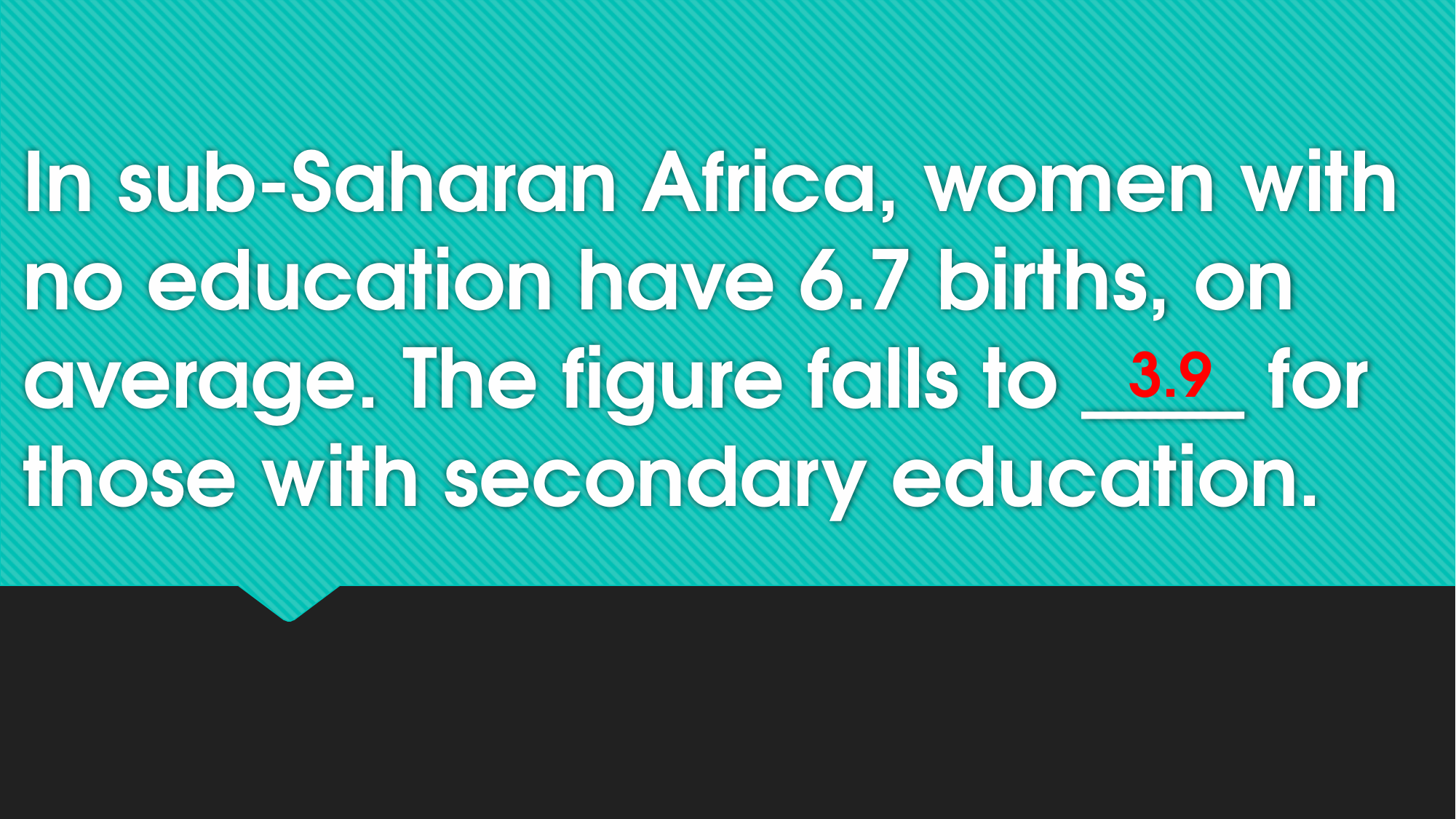

# In sub-Saharan Africa, women with no education have 6.7 births, on average. The figure falls to ____ for those with secondary education.
3.9